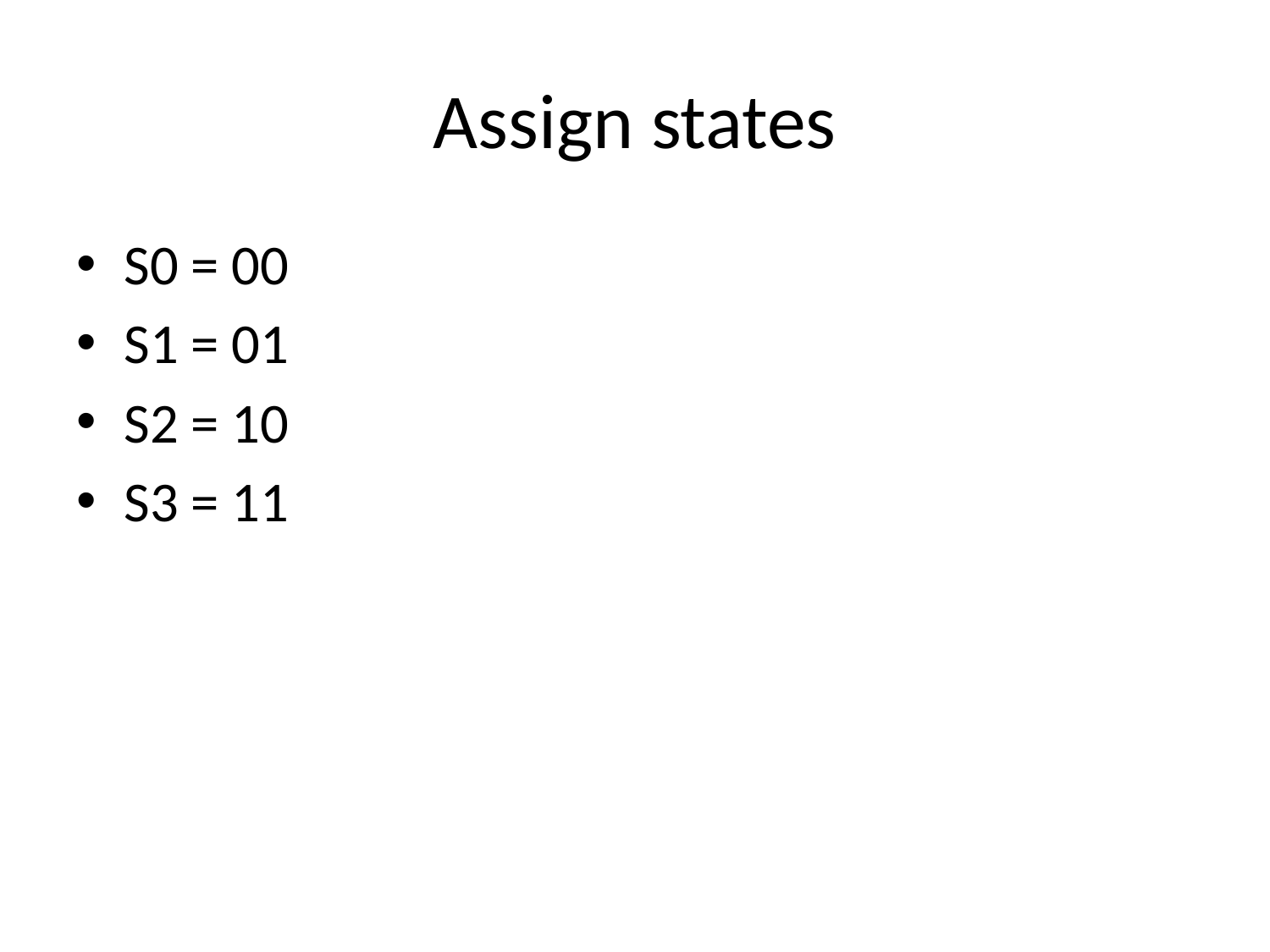

# Assign states
S0 = 00
S1 = 01
S2 = 10
S3 = 11